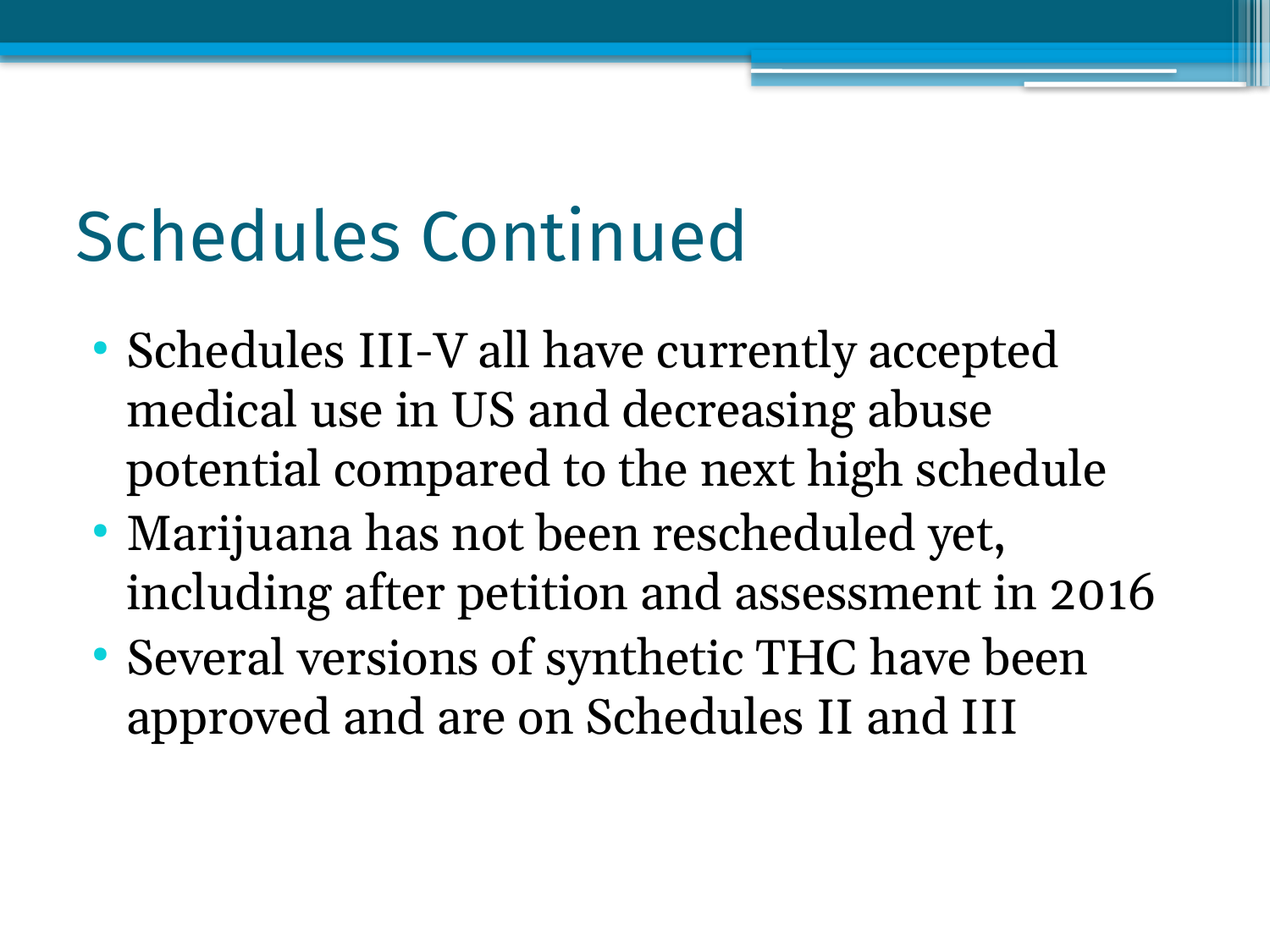

# Schedules Continued
Schedules III-V all have currently accepted medical use in US and decreasing abuse potential compared to the next high schedule
Marijuana has not been rescheduled yet, including after petition and assessment in 2016
Several versions of synthetic THC have been approved and are on Schedules II and III